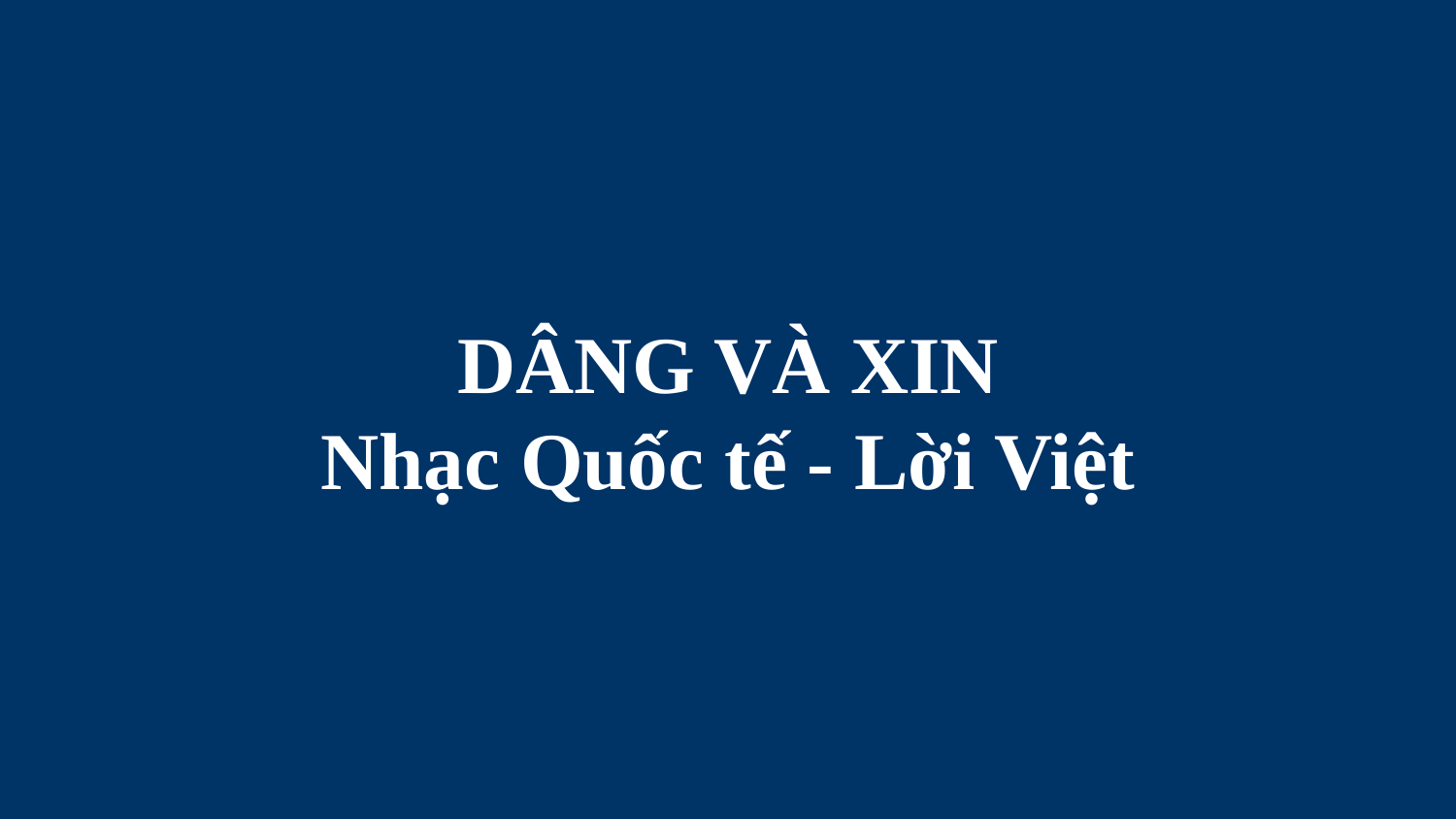

# DÂNG VÀ XIN Nhạc Quốc tế - Lời Việt